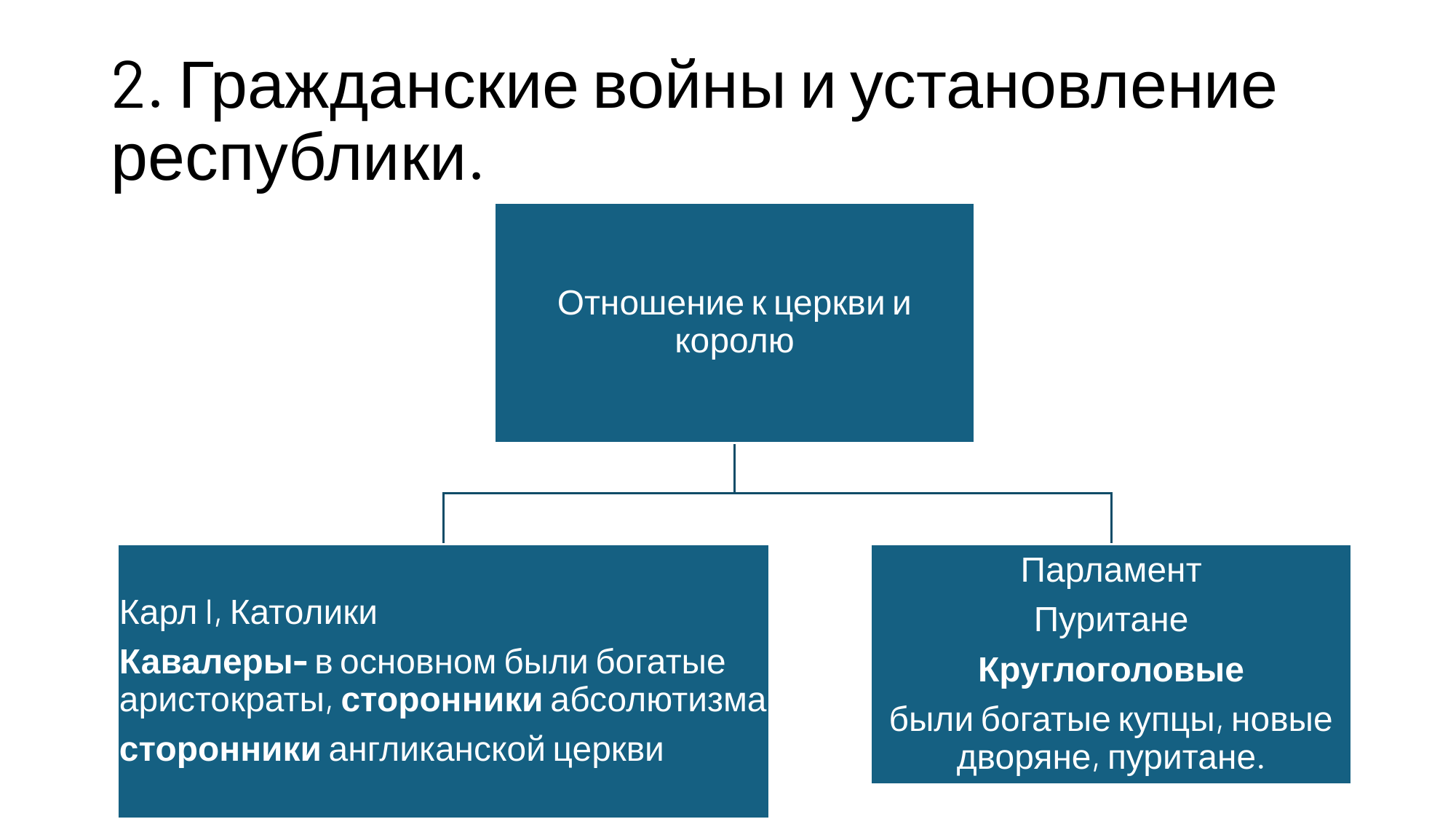

# 2. Гражданские войны и установление республики.
Отношение к церкви и королю
Карл I, Католики
Кавалеры- в основном были богатые аристократы, сторонники абсолютизма
сторонники англиканской церкви
Парламент
Пуритане
Круглоголовые
были богатые купцы, новые дворяне, пуритане.